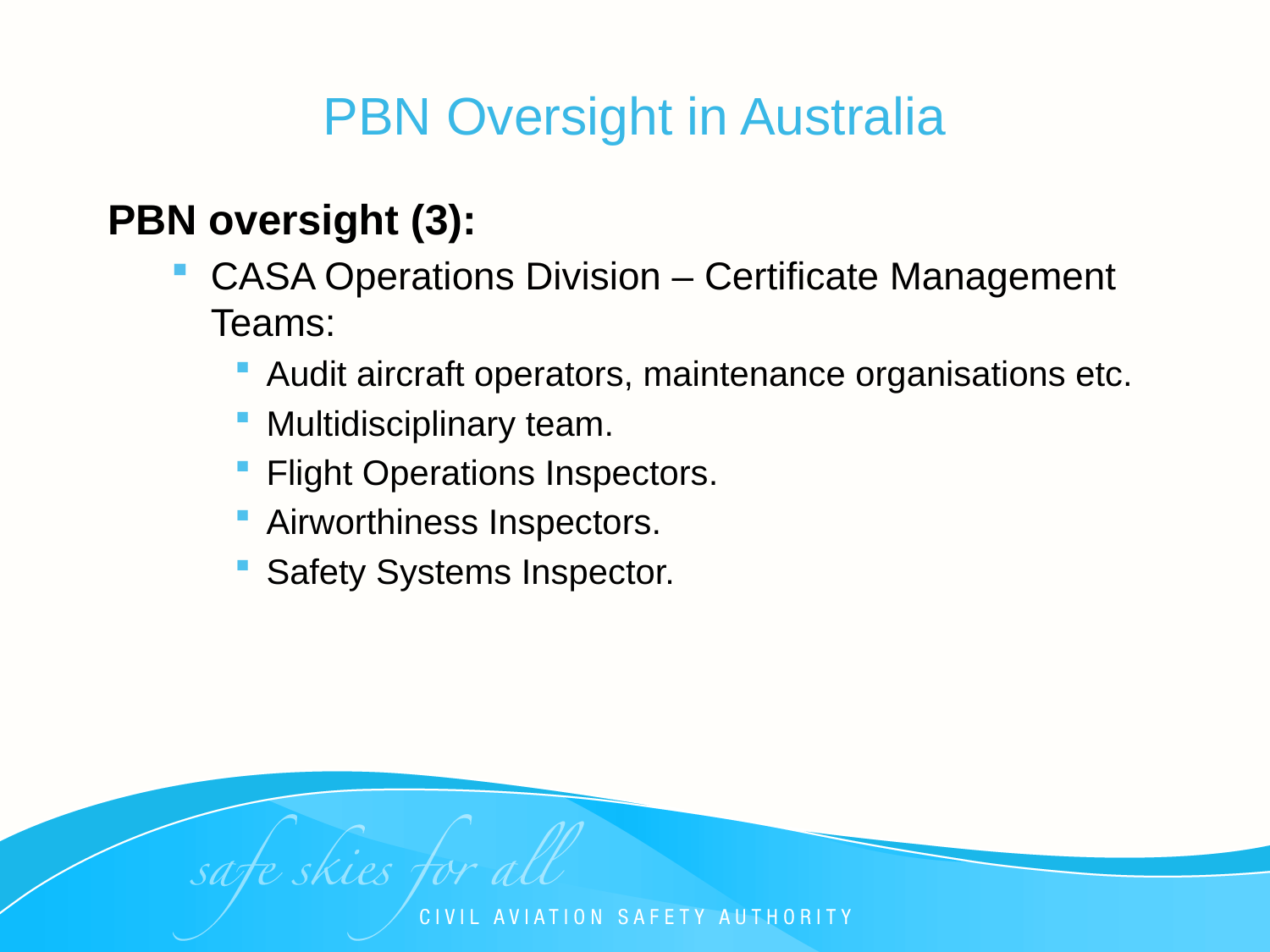

# PBN Oversight in Australia
PBN oversight (3):
CASA Operations Division – Certificate Management Teams:
Audit aircraft operators, maintenance organisations etc.
Multidisciplinary team.
Flight Operations Inspectors.
Airworthiness Inspectors.
Safety Systems Inspector.